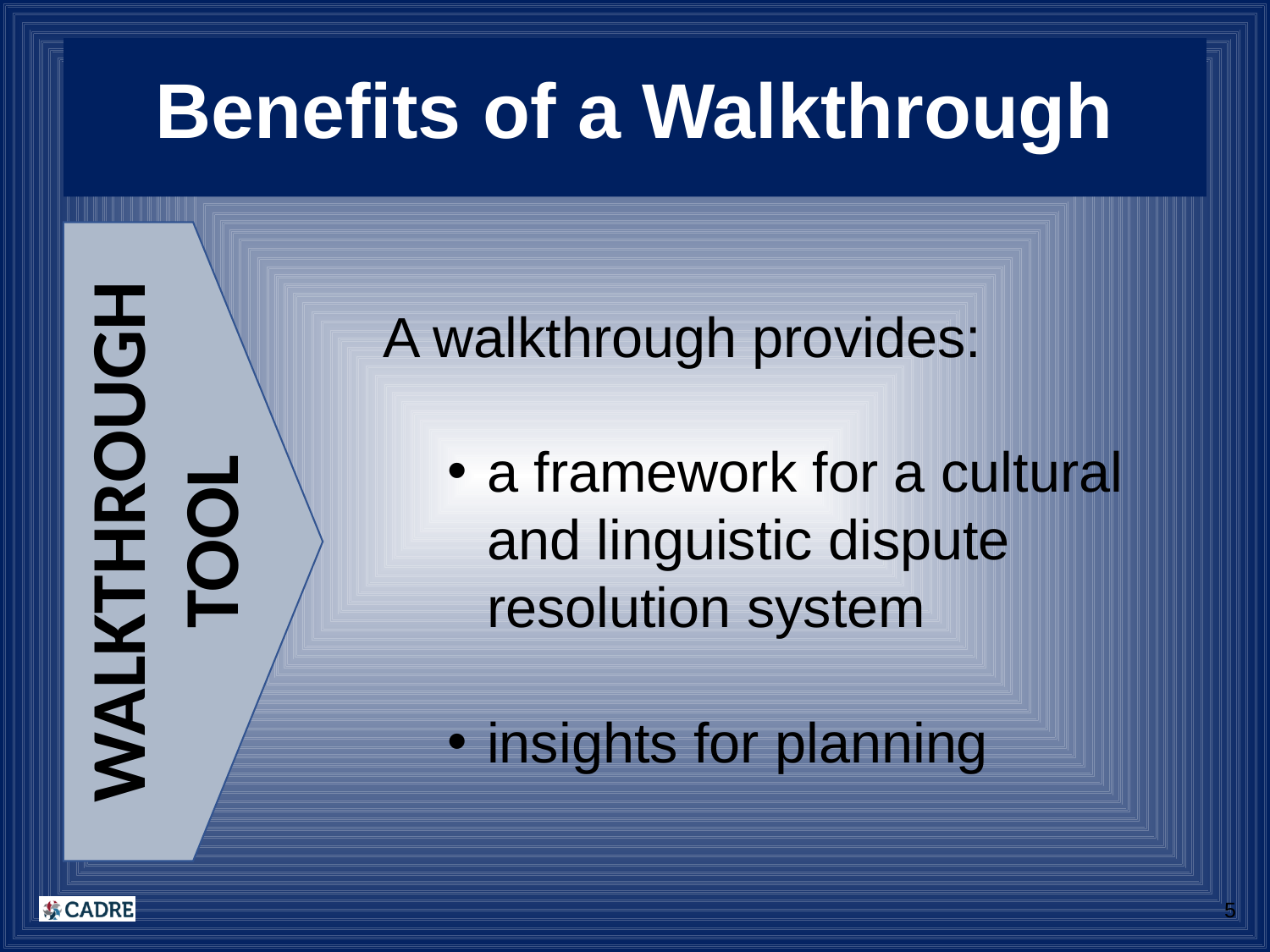

# Benefits of a Walkthrough
WALKTHROUGH
TOOL
A walkthrough provides:

a framework for a cultural and linguistic dispute resolution system

insights for planning
5